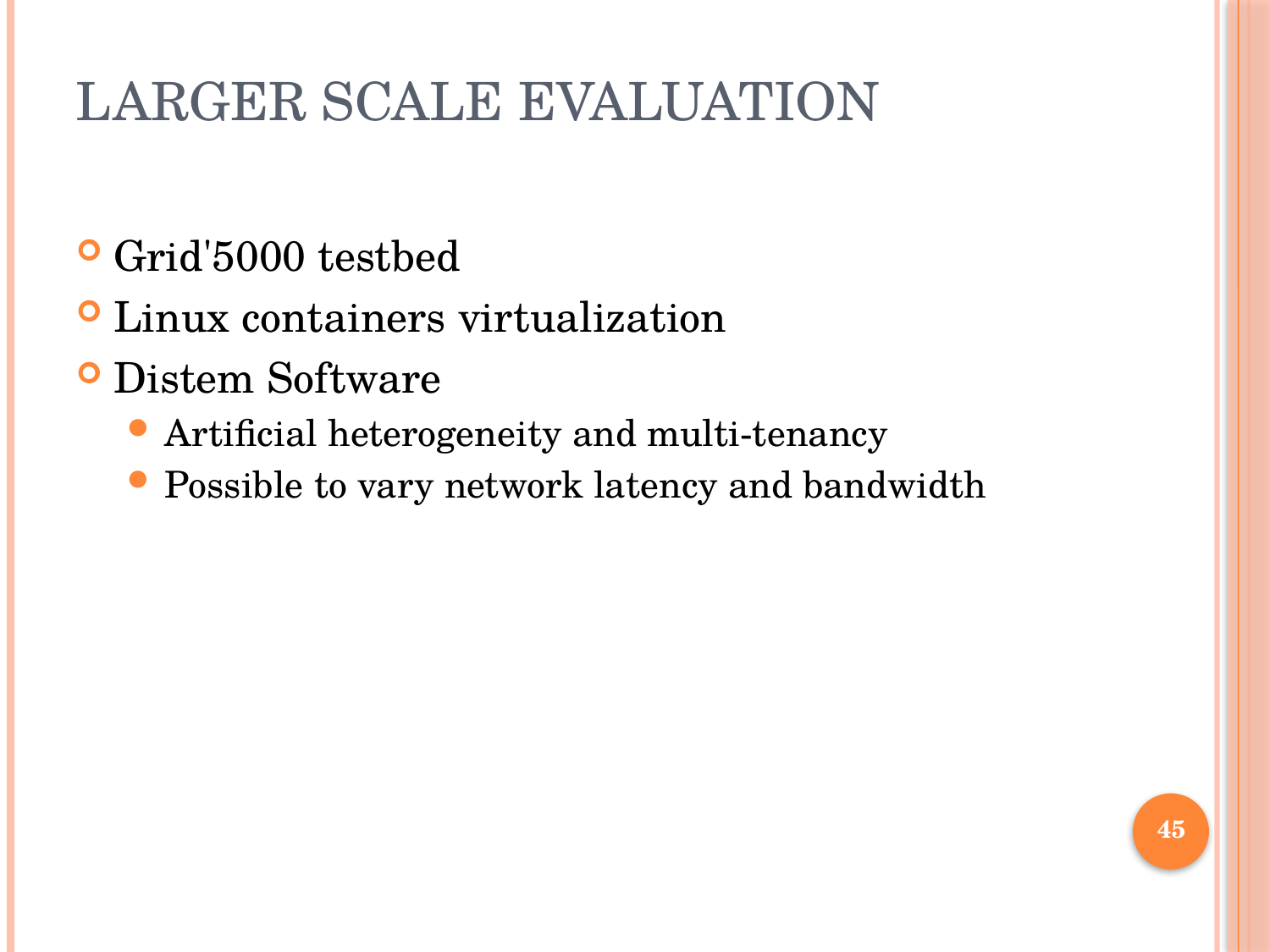

Larger Scale Evaluation
Grid'5000 testbed
Linux containers virtualization
Distem Software
Artificial heterogeneity and multi-tenancy
Possible to vary network latency and bandwidth
45